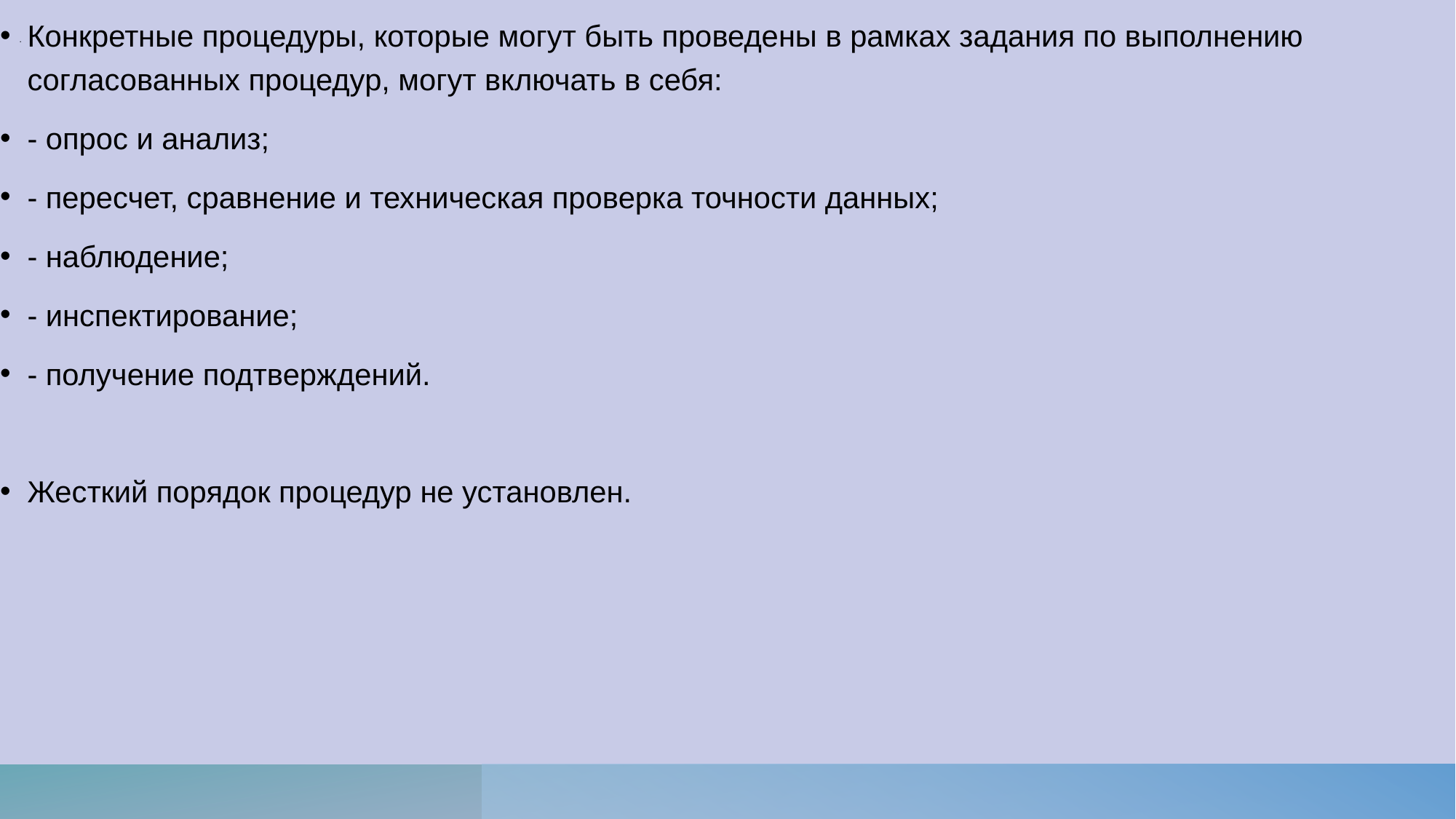

# .
Конкретные процедуры, которые могут быть проведены в рамках задания по выполнению согласованных процедур, могут включать в себя:
- опрос и анализ;
- пересчет, сравнение и техническая проверка точности данных;
- наблюдение;
- инспектирование;
- получение подтверждений.

Жесткий порядок процедур не установлен.